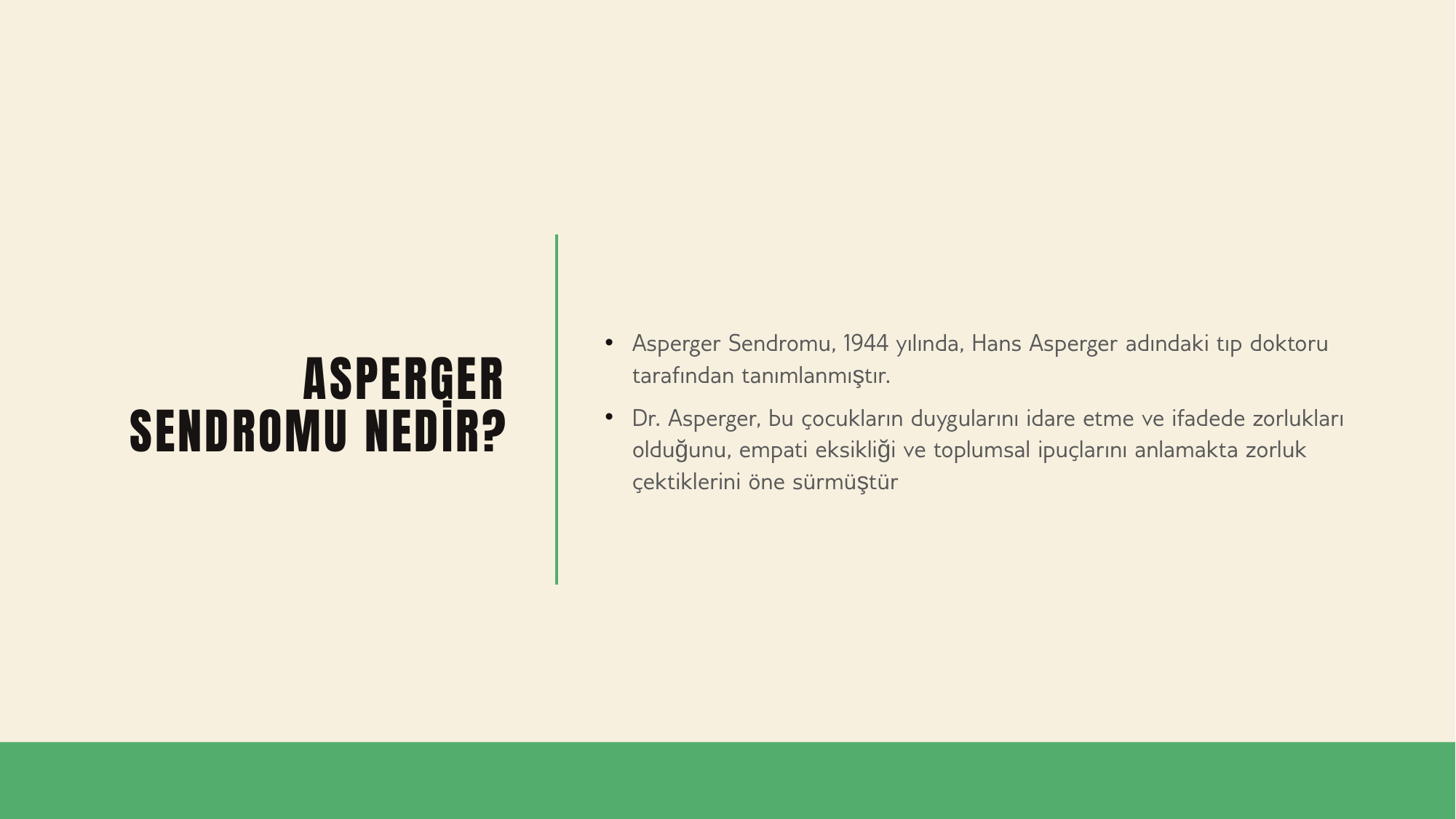

# ASPERGER SENDROMU NEDİR?
Asperger Sendromu, 1944 yılında, Hans Asperger adındaki tıp doktoru tarafından tanımlanmıştır.
Dr. Asperger, bu çocukların duygularını idare etme ve ifadede zorlukları olduğunu, empati eksikliği ve toplumsal ipuçlarını anlamakta zorluk çektiklerini öne sürmüştür